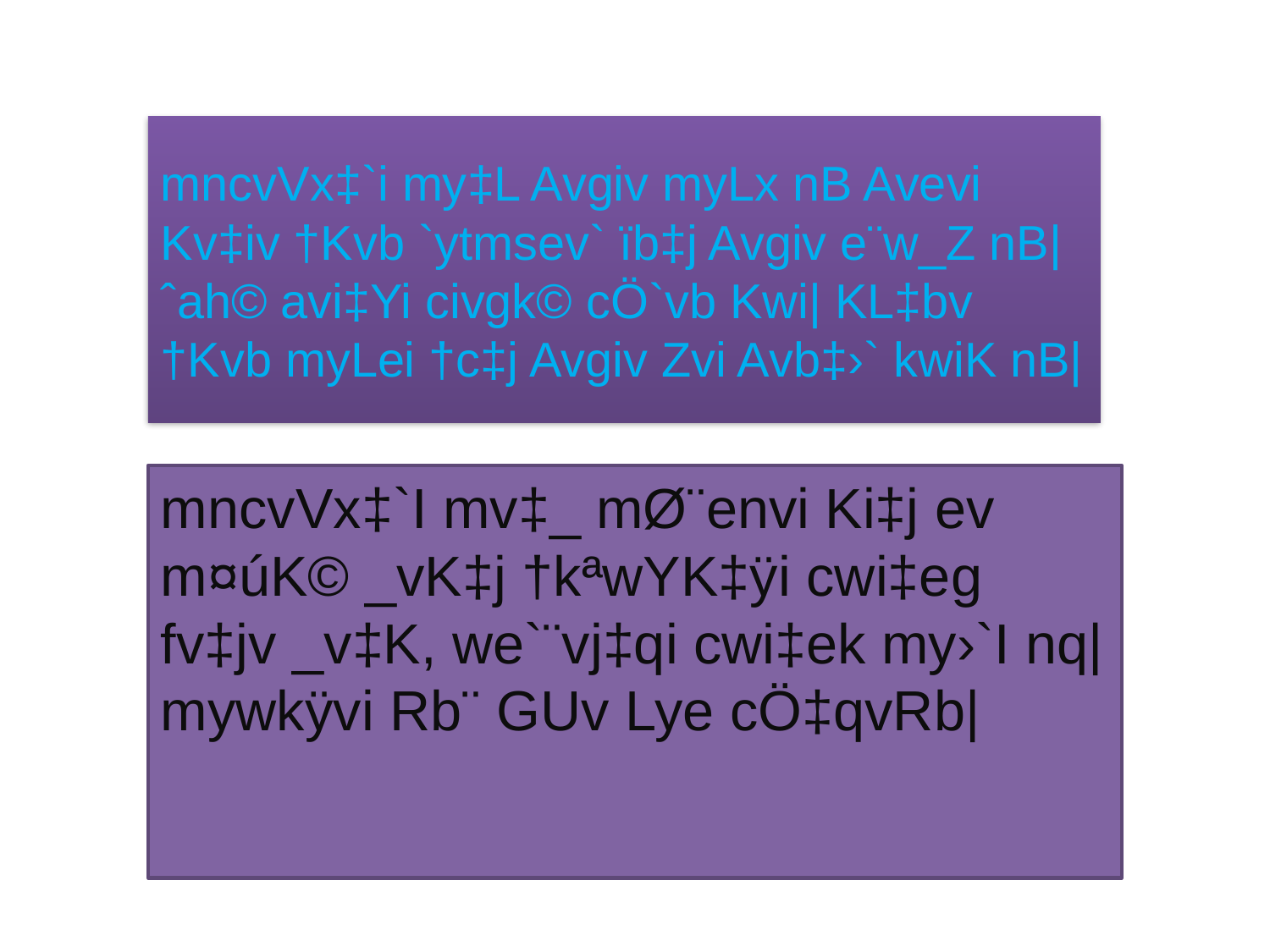

# mncvVx‡`i my‡L Avgiv myLx nB Avevi Kv‡iv †Kvb `ytmsev` ïb‡j Avgiv e¨w_Z nB| ˆah© avi‡Yi civgk© cÖ`vb Kwi| KL‡bv †Kvb myLei †c‡j Avgiv Zvi Avb‡›` kwiK nB|
mncvVx‡`I mv‡_ mØ¨envi Ki‡j ev m¤úK© _vK‡j †kªwYK‡ÿi cwi‡eg fv‡jv _v‡K, we`¨vj‡qi cwi‡ek my›`I nq| mywkÿvi Rb¨ GUv Lye cÖ‡qvRb|